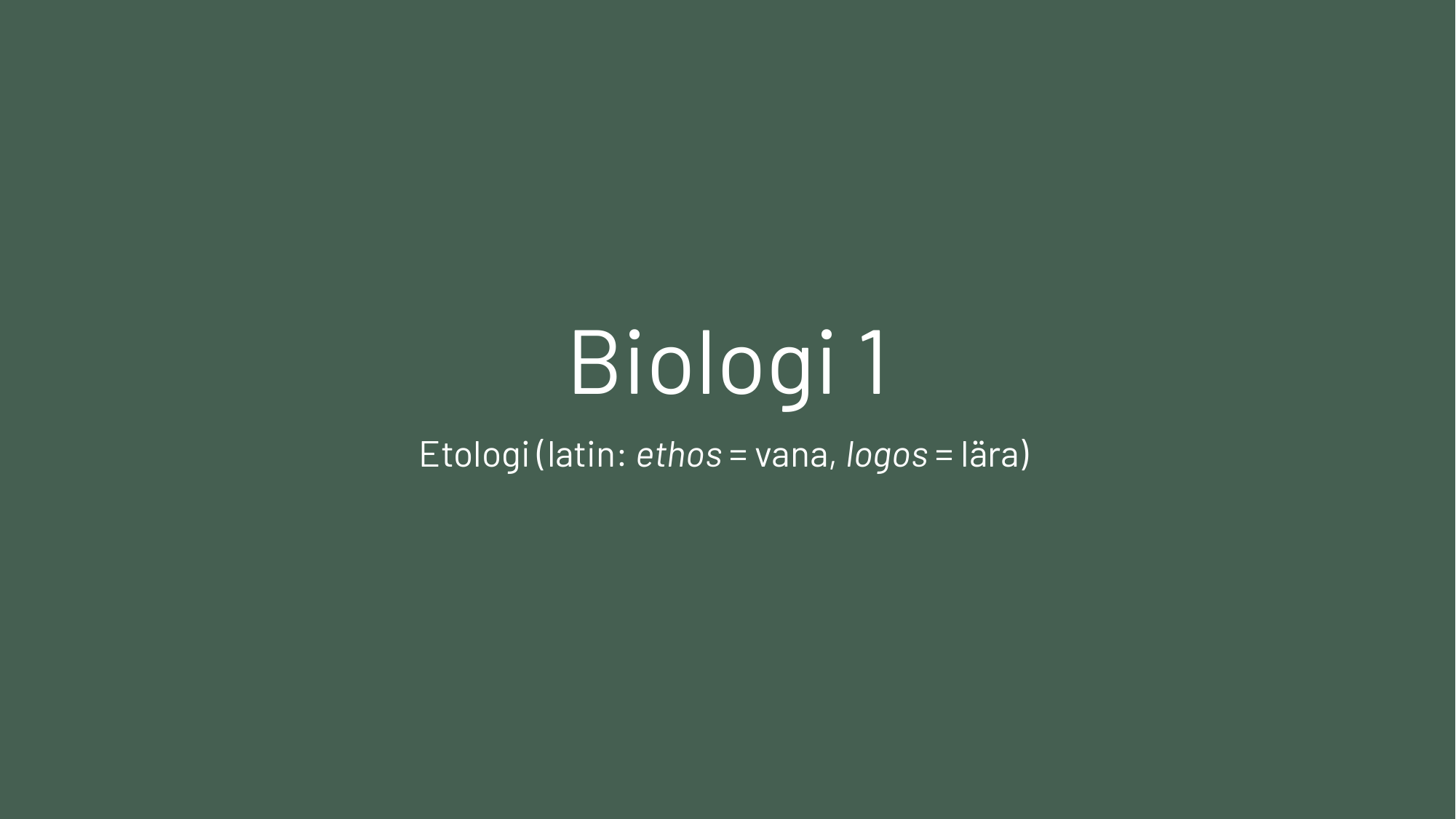

# Biologi 1
Etologi (latin: ethos = vana, logos = lära)